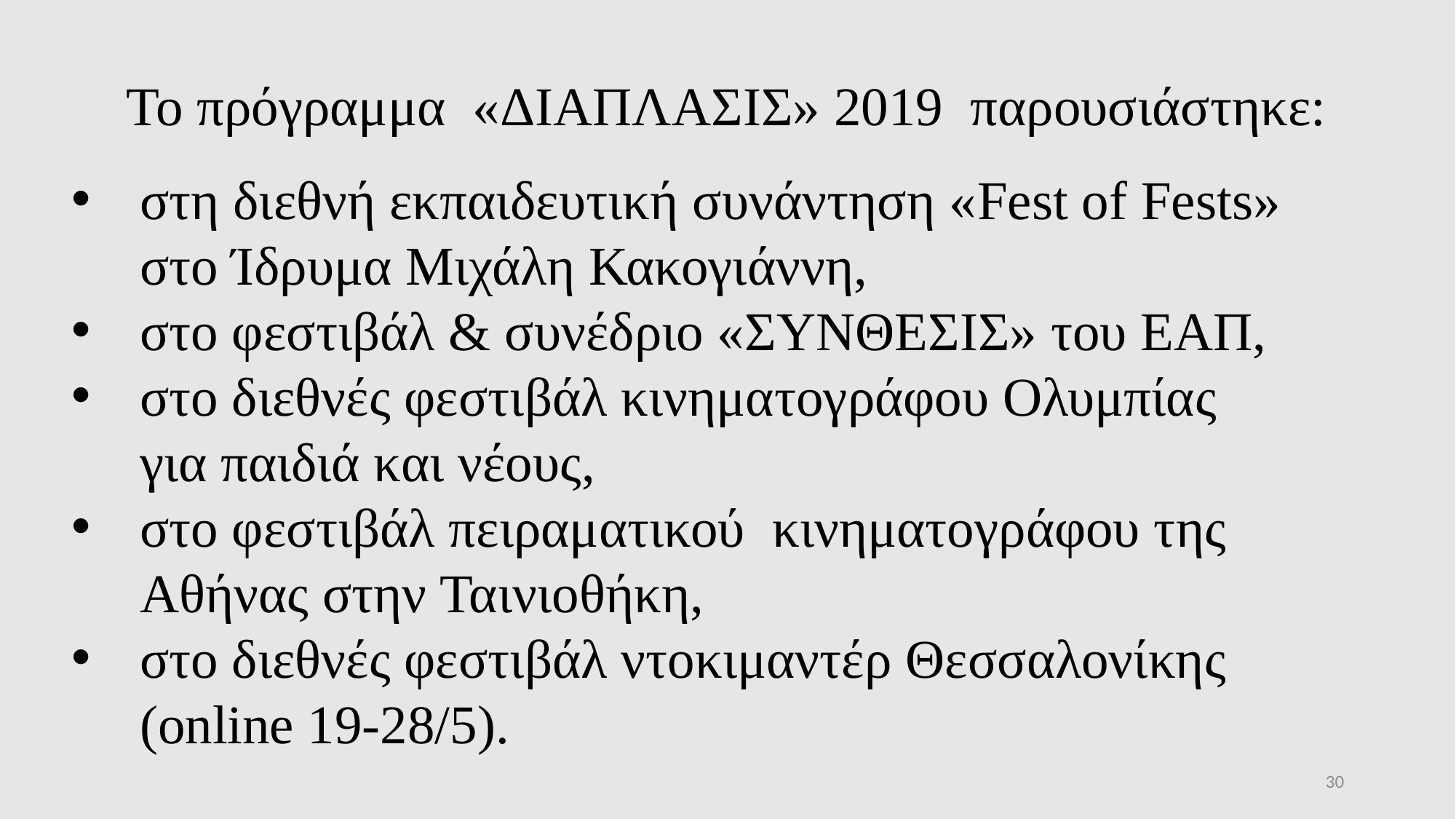

Το πρόγραμμα  «ΔΙΑΠΛΑΣΙΣ» 2019  παρουσιάστηκε:

στη διεθνή εκπαιδευτική συνάντηση «Fest of Fests»   στο Ίδρυμα Μιχάλη Κακογιάννη,
στο φεστιβάλ & συνέδριο «ΣΥΝΘΕΣΙΣ» του ΕΑΠ,
στο διεθνές φεστιβάλ κινηματογράφου Ολυμπίας
     για παιδιά και νέους,
στο φεστιβάλ πειραματικού  κινηματογράφου της Αθήνας στην Ταινιοθήκη,
στο διεθνές φεστιβάλ ντοκιμαντέρ Θεσσαλονίκης
     (online 19-28/5).
30